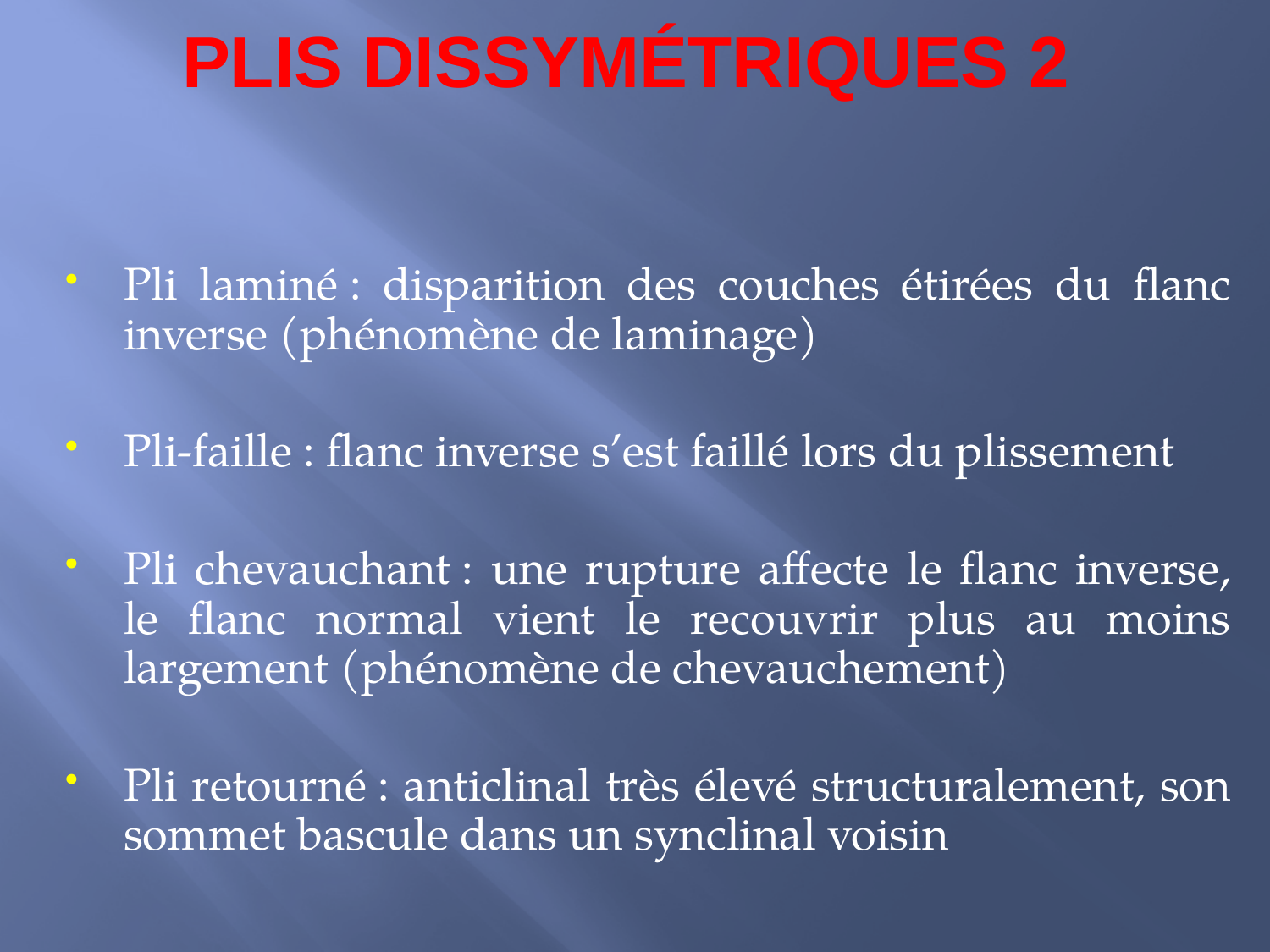

# PLIS DISSYMÉTRIQUES 2

Pli laminé : disparition des couches étirées du flanc inverse (phénomène de laminage)

Pli-faille : flanc inverse s’est faillé lors du plissement

Pli chevauchant : une rupture affecte le flanc inverse, le flanc normal vient le recouvrir plus au moins largement (phénomène de chevauchement)

Pli retourné : anticlinal très élevé structuralement, son sommet bascule dans un synclinal voisin